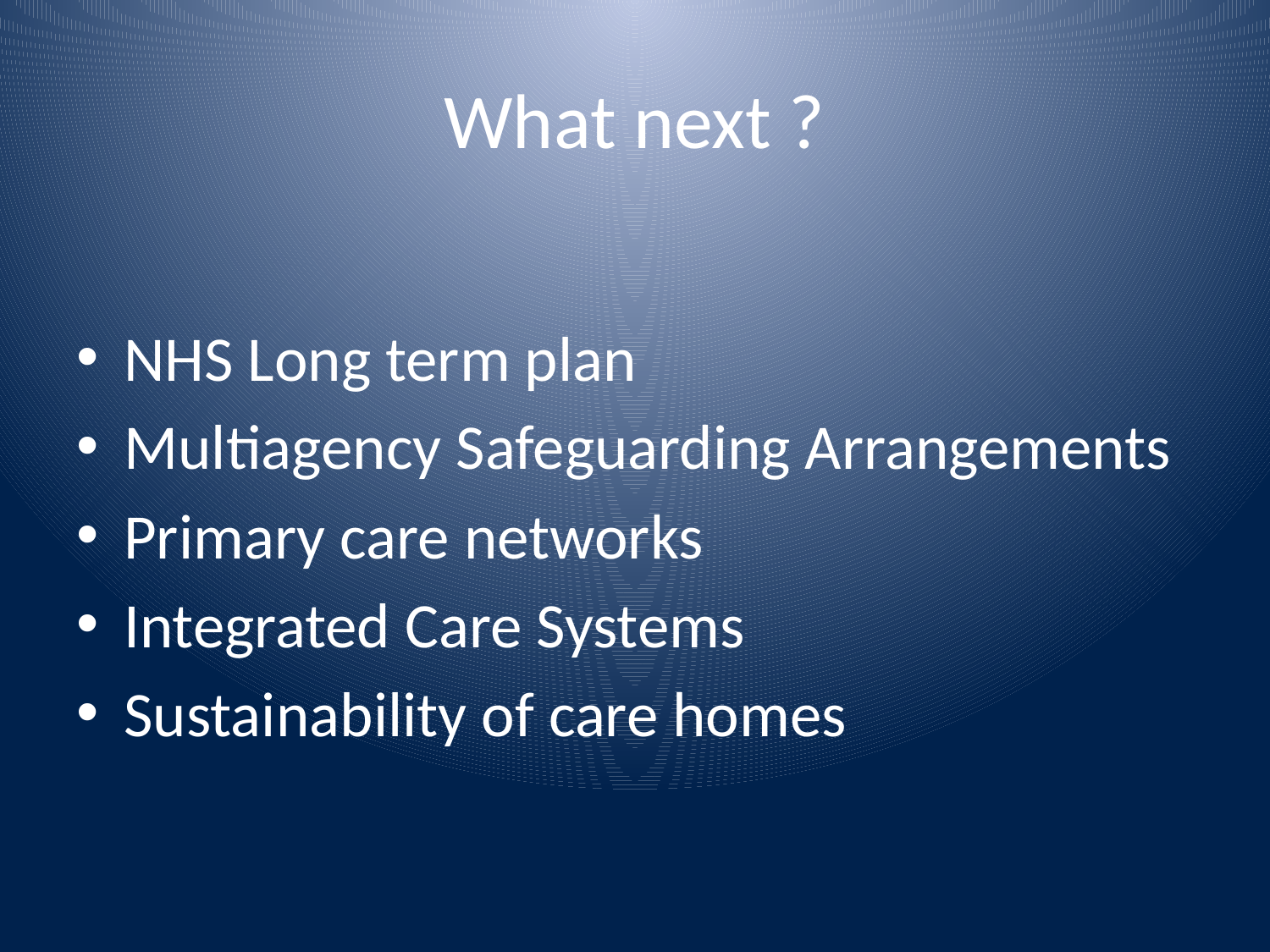

# What next ?

NHS Long term plan
Multiagency Safeguarding Arrangements
Primary care networks
Integrated Care Systems
Sustainability of care homes